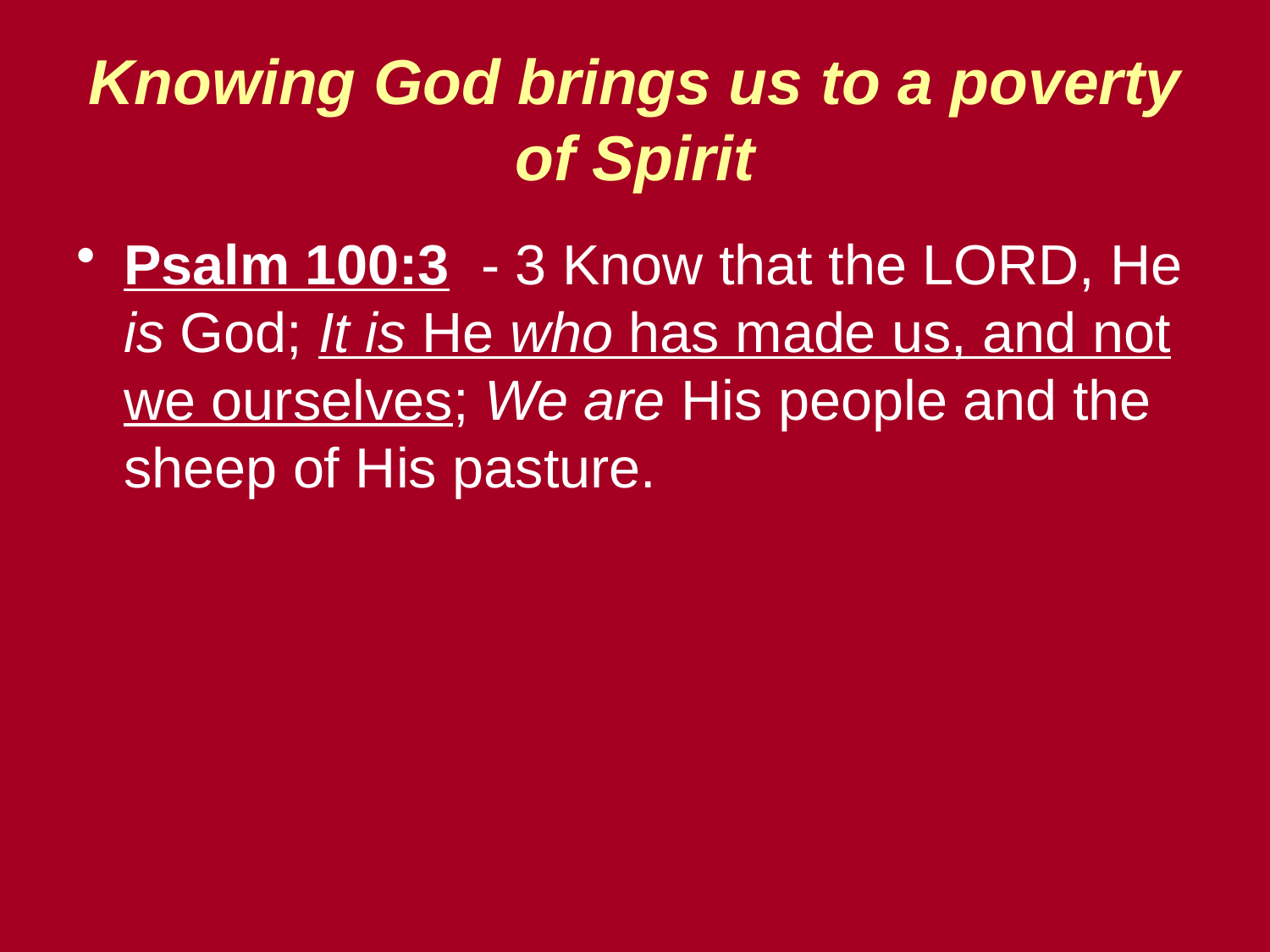

# Knowing God brings us to a poverty of Spirit
Psalm 100:3  - 3 Know that the LORD, He is God; It is He who has made us, and not we ourselves; We are His people and the sheep of His pasture.